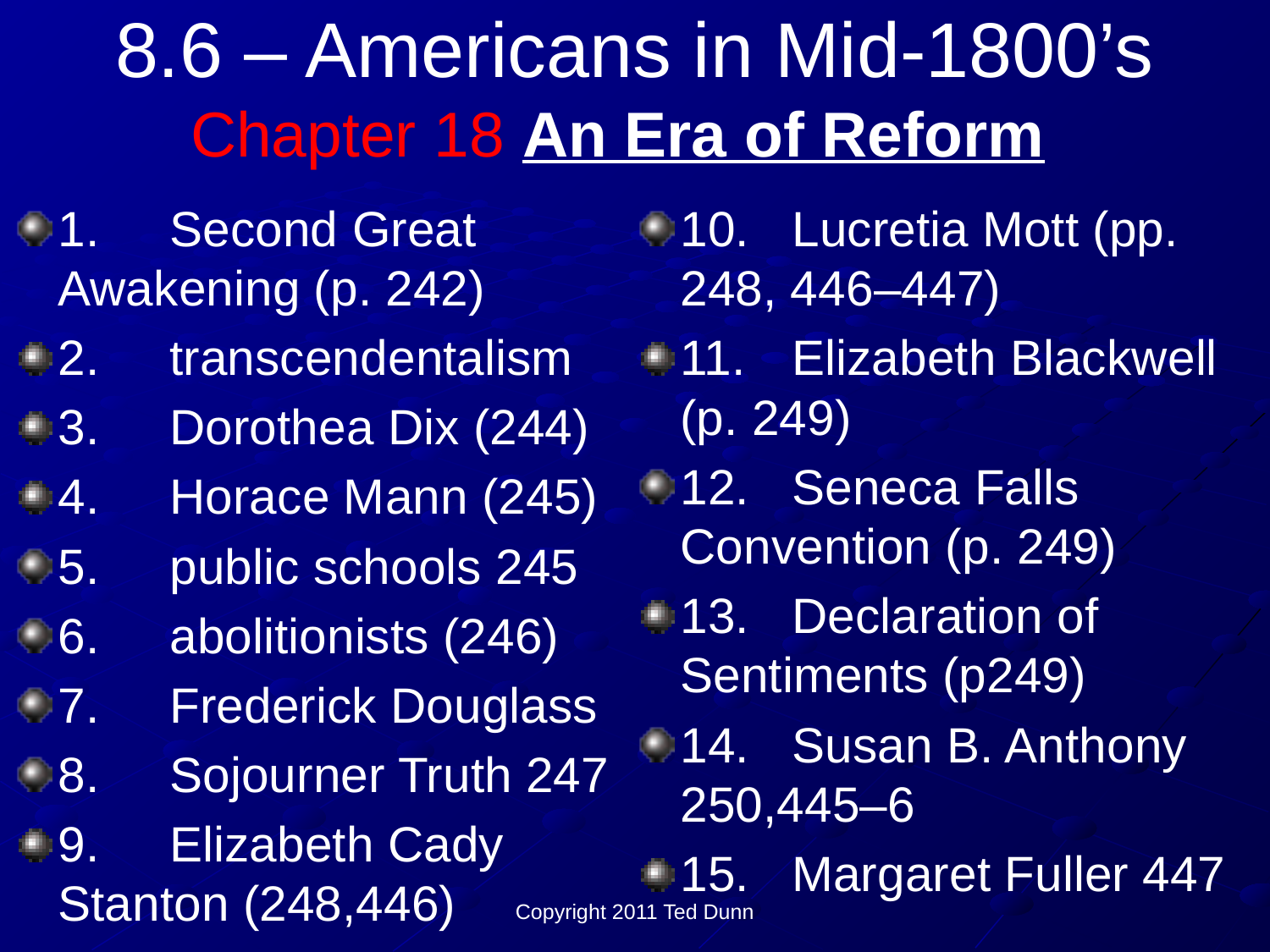

# 8.6 – Americans in Mid-1800’s Chapter 18 An Era of Reform
1.	Second Great Awakening (p. 242)
2.	transcendentalism
3.	Dorothea Dix (244)
4.	Horace Mann (245)
5.	public schools 245
6.	abolitionists (246)
7.	Frederick Douglass
8.	Sojourner Truth 247
9.	Elizabeth Cady Stanton (248,446)
10.	Lucretia Mott (pp. 248, 446–447)
11.	Elizabeth Blackwell (p. 249)
12.	Seneca Falls Convention (p. 249)
13.	Declaration of Sentiments (p249)
14.	Susan B. Anthony 250,445–6
15.	Margaret Fuller 447
Copyright 2011 Ted Dunn